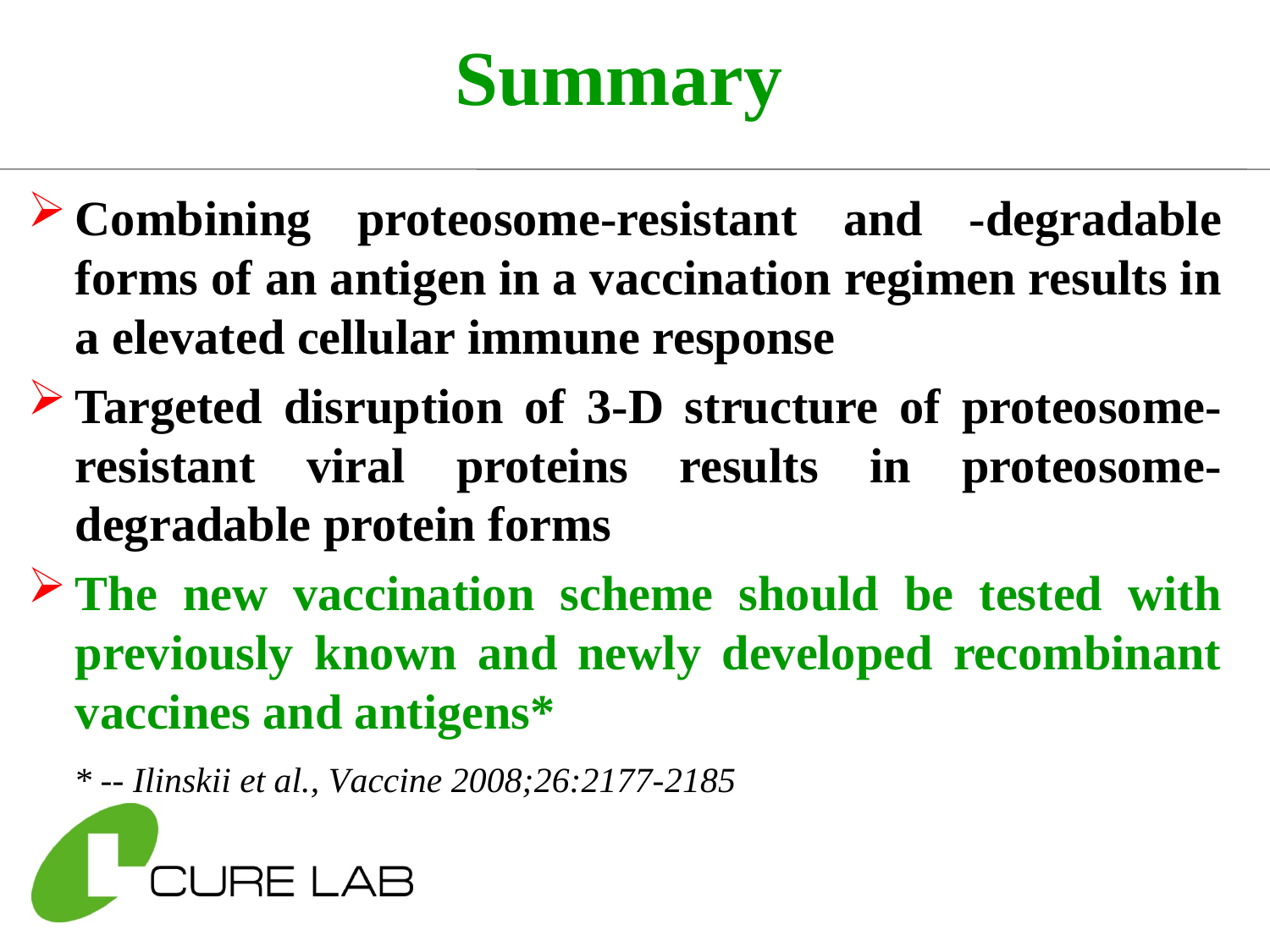

# Summary
Combining proteosome-resistant and -degradable forms of an antigen in a vaccination regimen results in a elevated cellular immune response
Targeted disruption of 3-D structure of proteosome-resistant viral proteins results in proteosome-degradable protein forms
The new vaccination scheme should be tested with previously known and newly developed recombinant vaccines and antigens*
* -- Ilinskii et al., Vaccine 2008;26:2177-2185